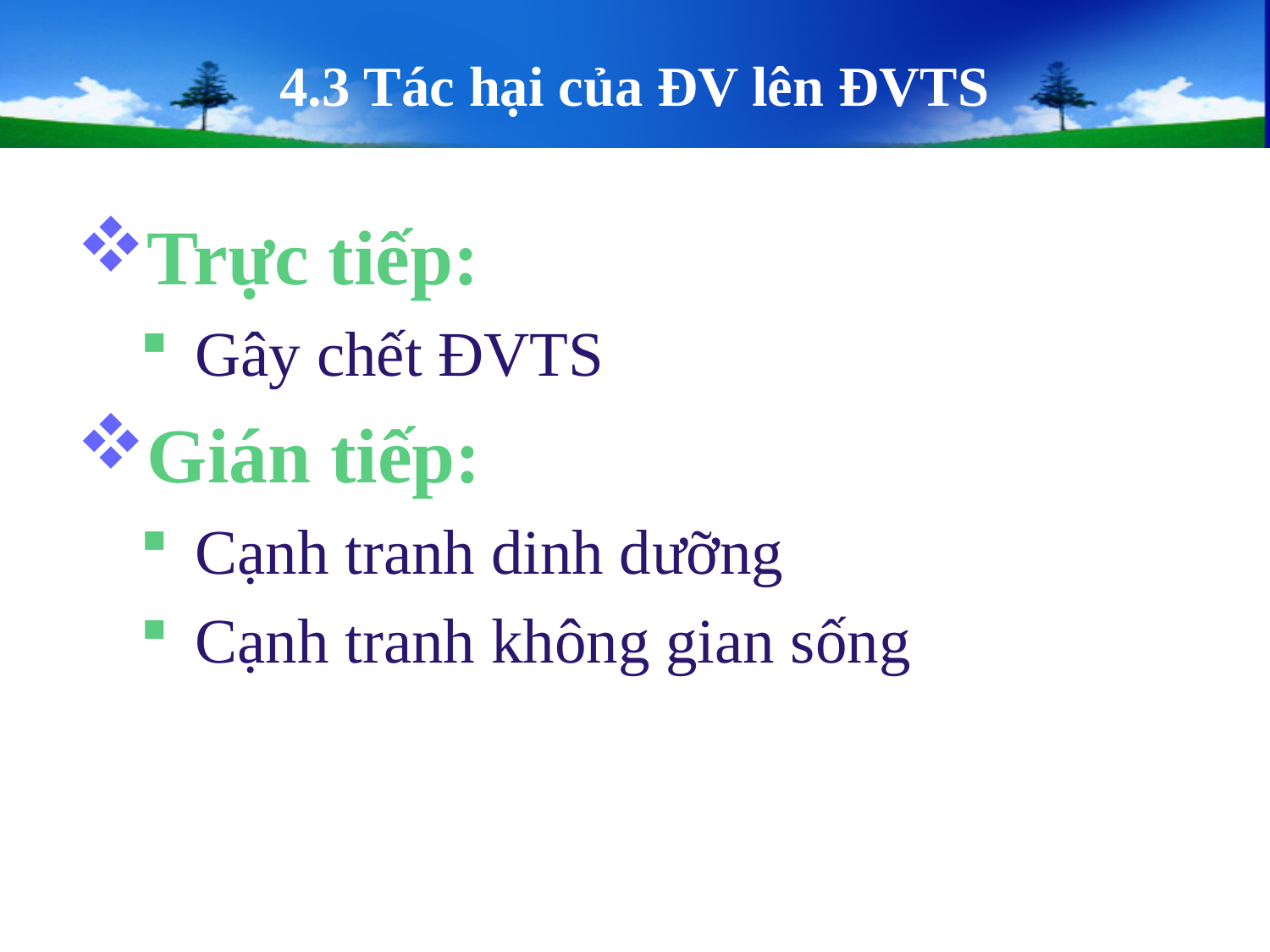

# 4.3 Tác hại của ĐV lên ĐVTS
Trực tiếp:
 Gây chết ĐVTS
Gián tiếp:
 Cạnh tranh dinh dưỡng
 Cạnh tranh không gian sống